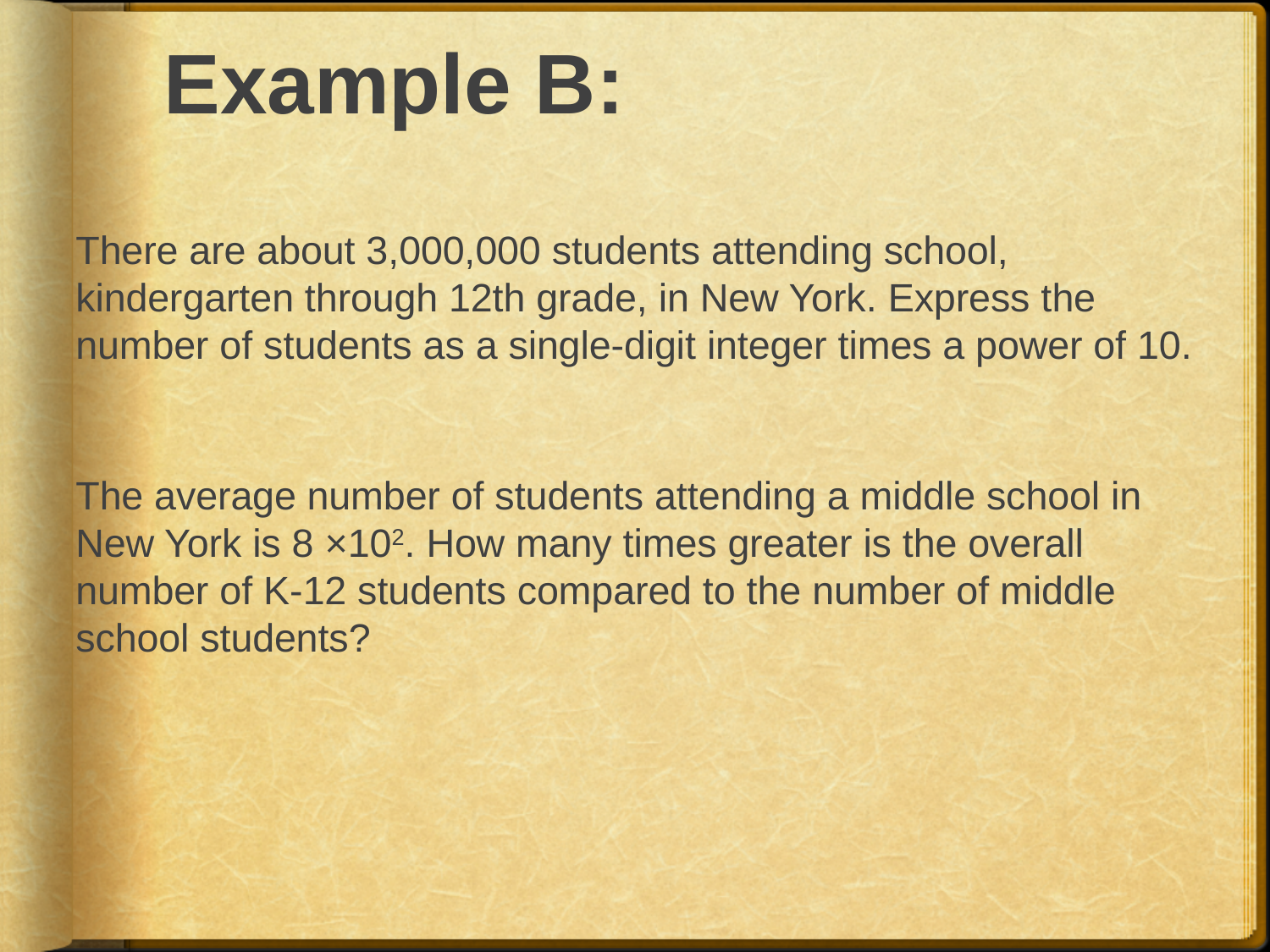

# Example B:
There are about 3,000,000 students attending school, kindergarten through 12th grade, in New York. Express the number of students as a single-digit integer times a power of 10.

The average number of students attending a middle school in New York is 8 ×102. How many times greater is the overall number of K-12 students compared to the number of middle school students?